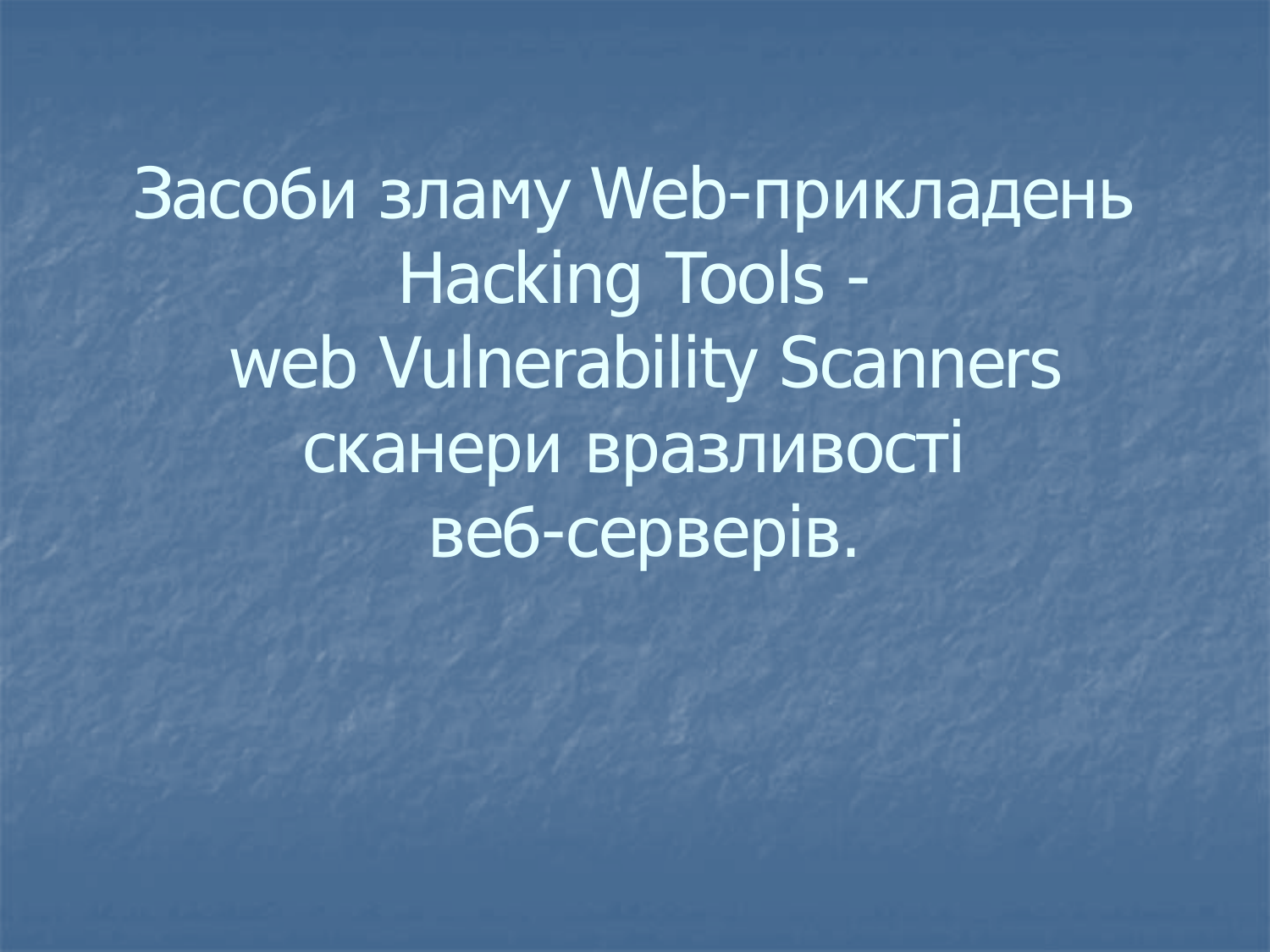

# Засоби зламу Web-прикладень Hacking Tools - web Vulnerability Scanners сканери вразливості веб-серверів.